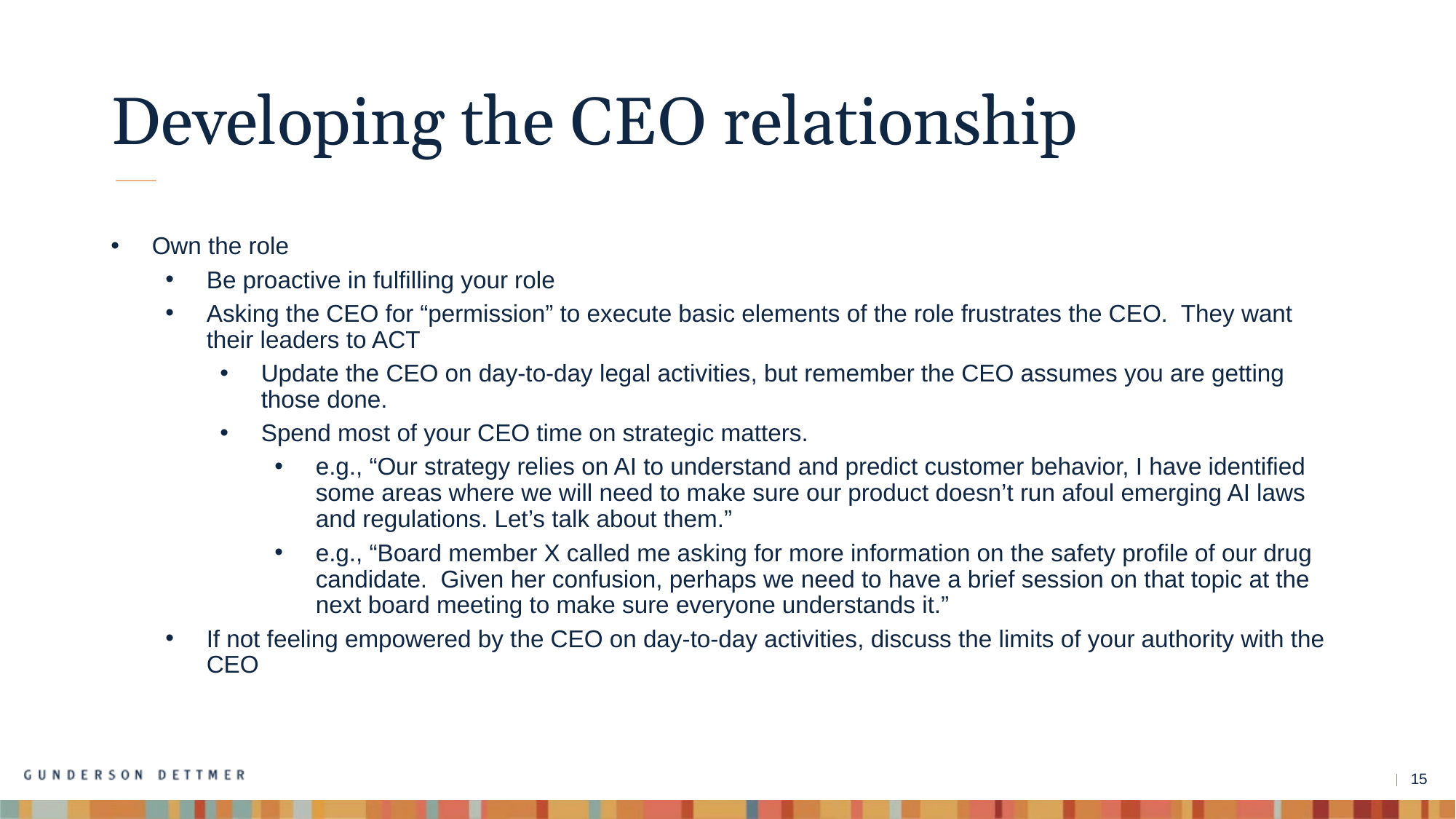

# Developing the CEO relationship
Own the role
Be proactive in fulfilling your role
Asking the CEO for “permission” to execute basic elements of the role frustrates the CEO.  They want their leaders to ACT
Update the CEO on day-to-day legal activities, but remember the CEO assumes you are getting those done.
Spend most of your CEO time on strategic matters.
e.g., “Our strategy relies on AI to understand and predict customer behavior, I have identified some areas where we will need to make sure our product doesn’t run afoul emerging AI laws and regulations. Let’s talk about them.”
e.g., “Board member X called me asking for more information on the safety profile of our drug candidate.  Given her confusion, perhaps we need to have a brief session on that topic at the next board meeting to make sure everyone understands it.”
If not feeling empowered by the CEO on day-to-day activities, discuss the limits of your authority with the CEO

15